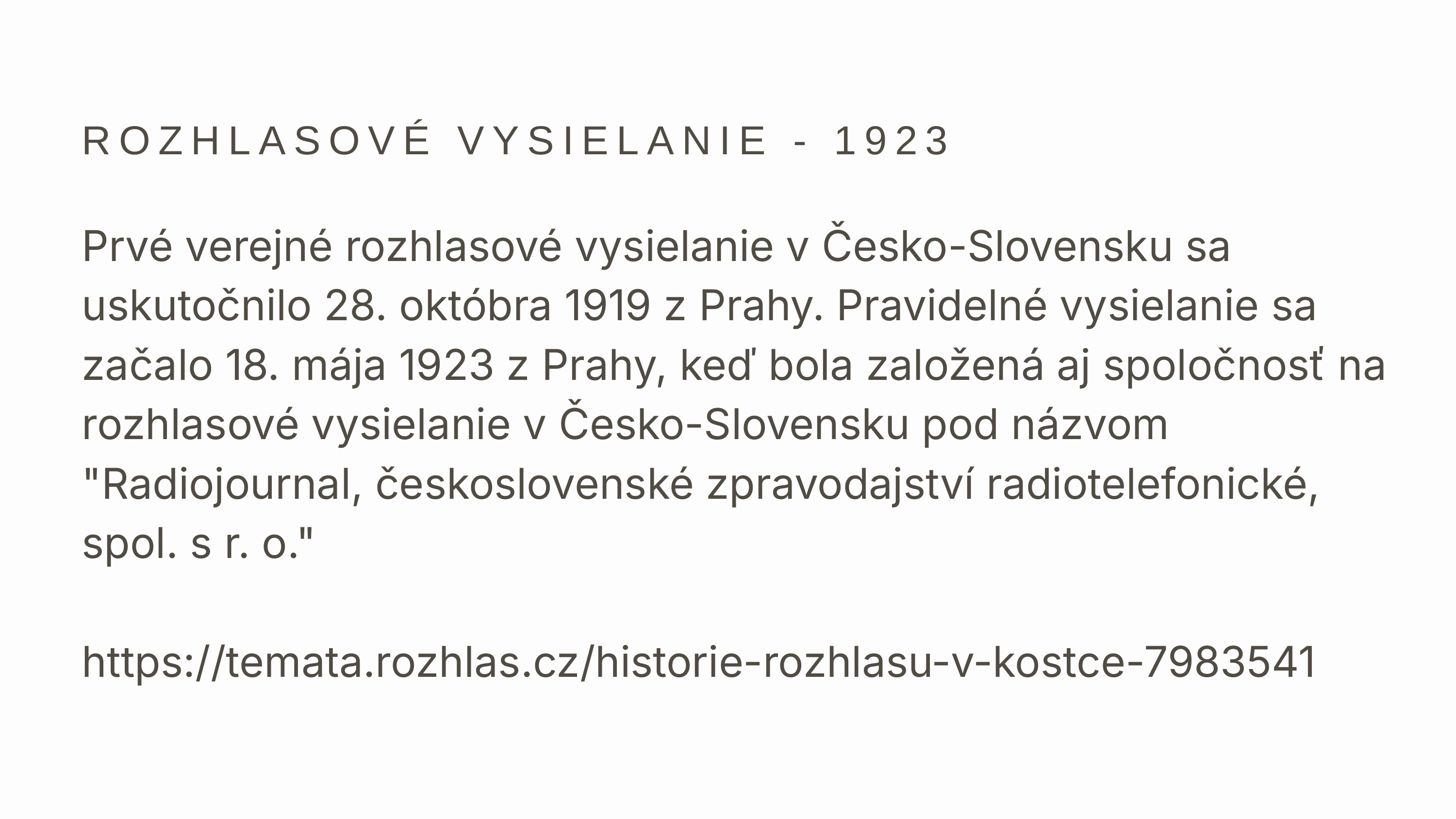

ROZHLASOVÉ VYSIELANIE - 1923
Prvé verejné rozhlasové vysielanie v Česko-Slovensku sa uskutočnilo 28. októbra 1919 z Prahy. Pravidelné vysielanie sa začalo 18. mája 1923 z Prahy, keď bola založená aj spoločnosť na rozhlasové vysielanie v Česko-Slovensku pod názvom "Radiojournal, československé zpravodajství radiotelefonické, spol. s r. o."

https://temata.rozhlas.cz/historie-rozhlasu-v-kostce-7983541